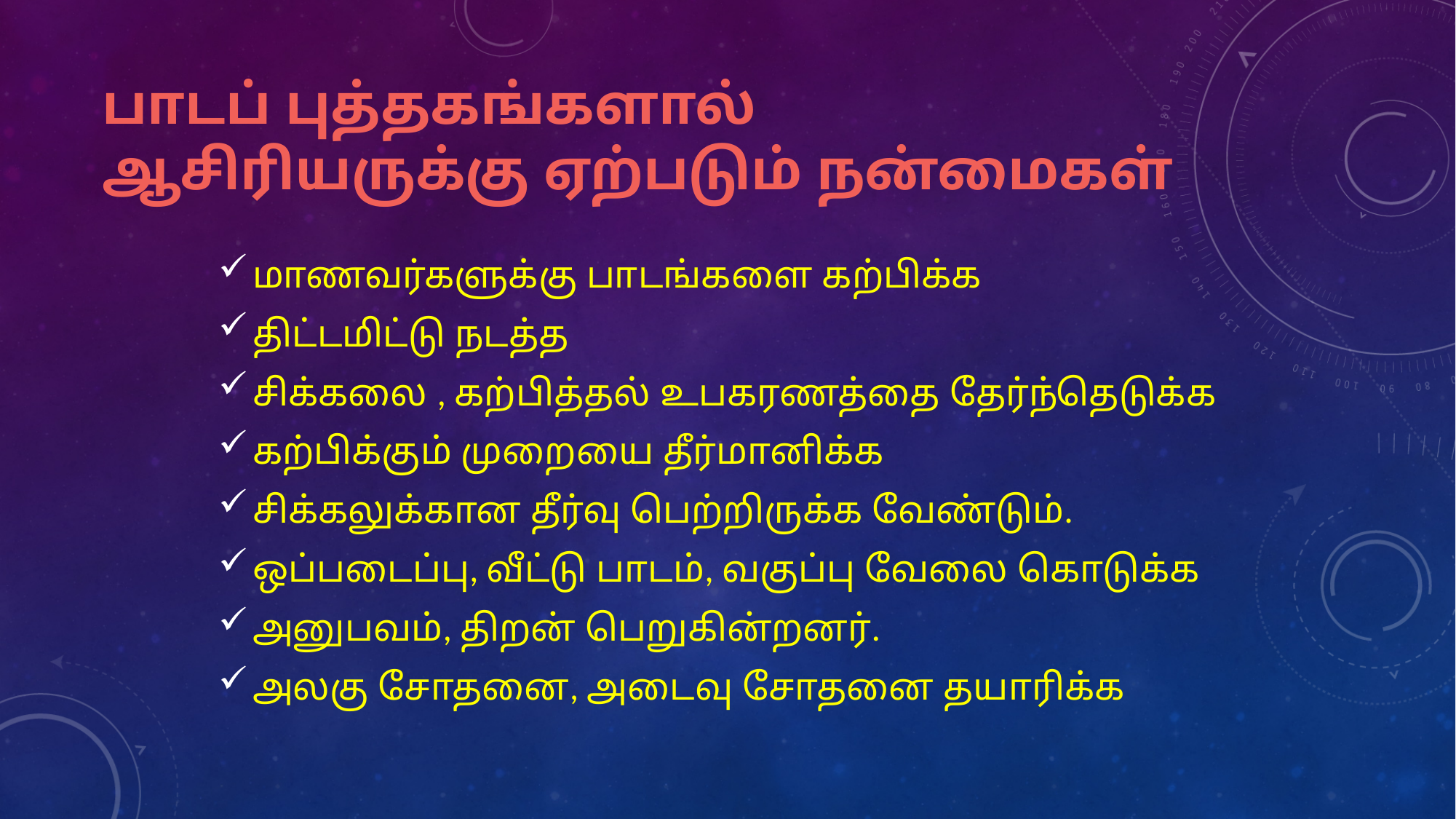

# பாடப் புத்தகங்களால் ஆசிரியருக்கு ஏற்படும் நன்மைகள்
மாணவர்களுக்கு பாடங்களை கற்பிக்க
திட்டமிட்டு நடத்த
சிக்கலை , கற்பித்தல் உபகரணத்தை தேர்ந்தெடுக்க
கற்பிக்கும் முறையை தீர்மானிக்க
சிக்கலுக்கான தீர்வு பெற்றிருக்க வேண்டும்.
ஒப்படைப்பு, வீட்டு பாடம், வகுப்பு வேலை கொடுக்க
அனுபவம், திறன் பெறுகின்றனர்.
அலகு சோதனை, அடைவு சோதனை தயாரிக்க